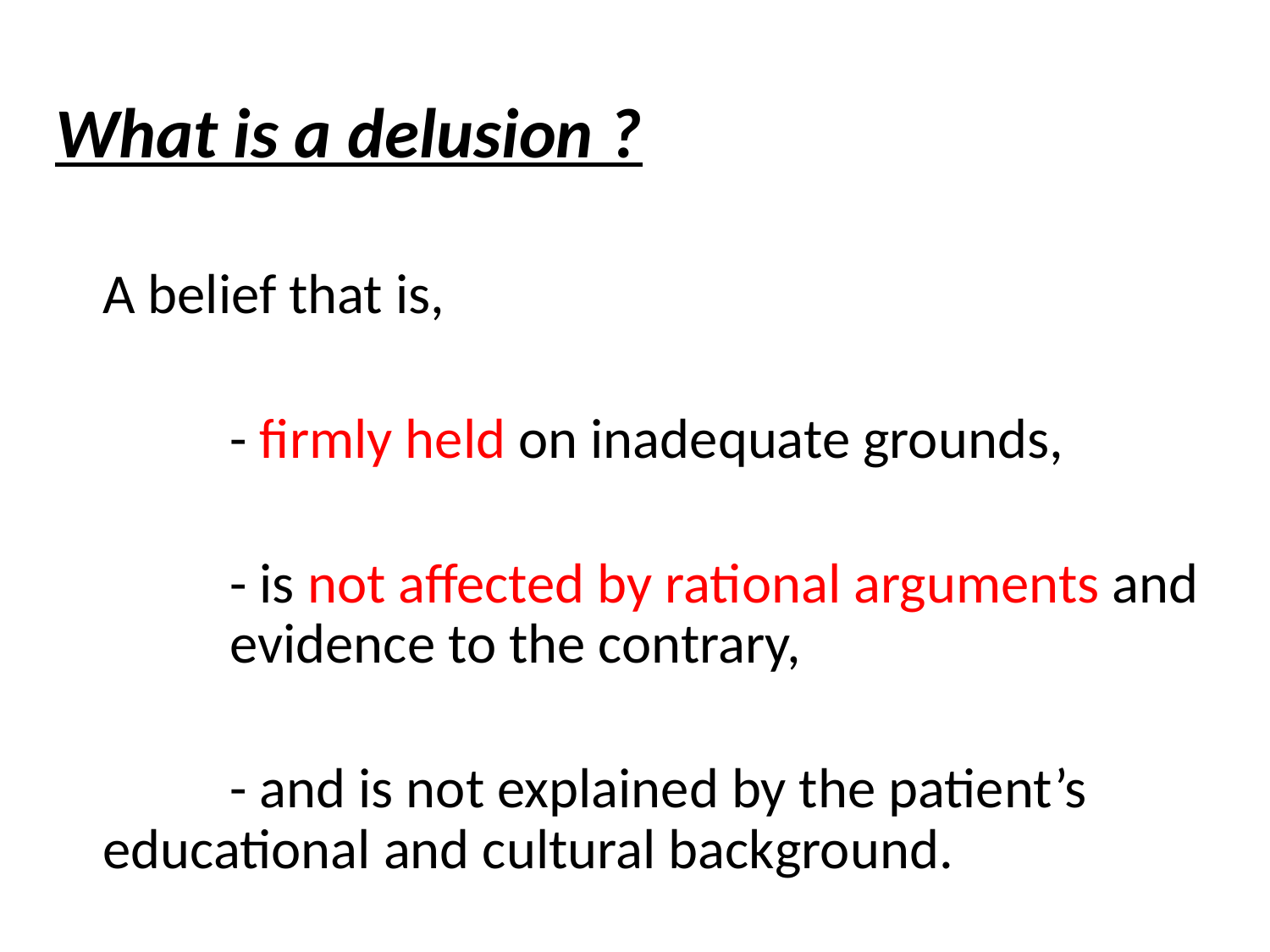

What is a delusion ?

	A belief that is,

		- firmly held on inadequate grounds,

		- is not affected by rational arguments and 	evidence to the contrary,

		- and is not explained by the patient’s 	educational and cultural background.